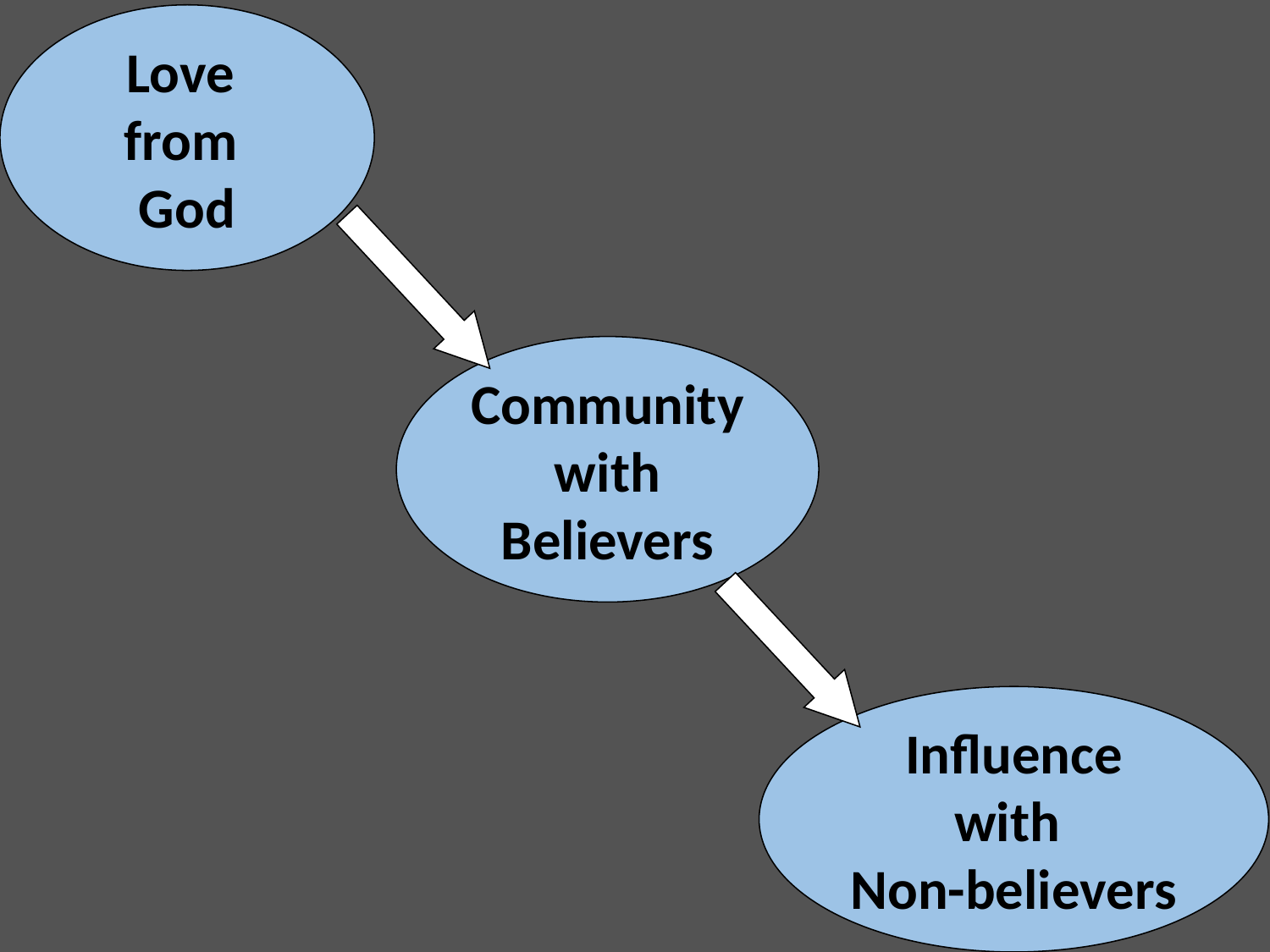

Love
from
God

Community with Believers

Influence with
Non-believers